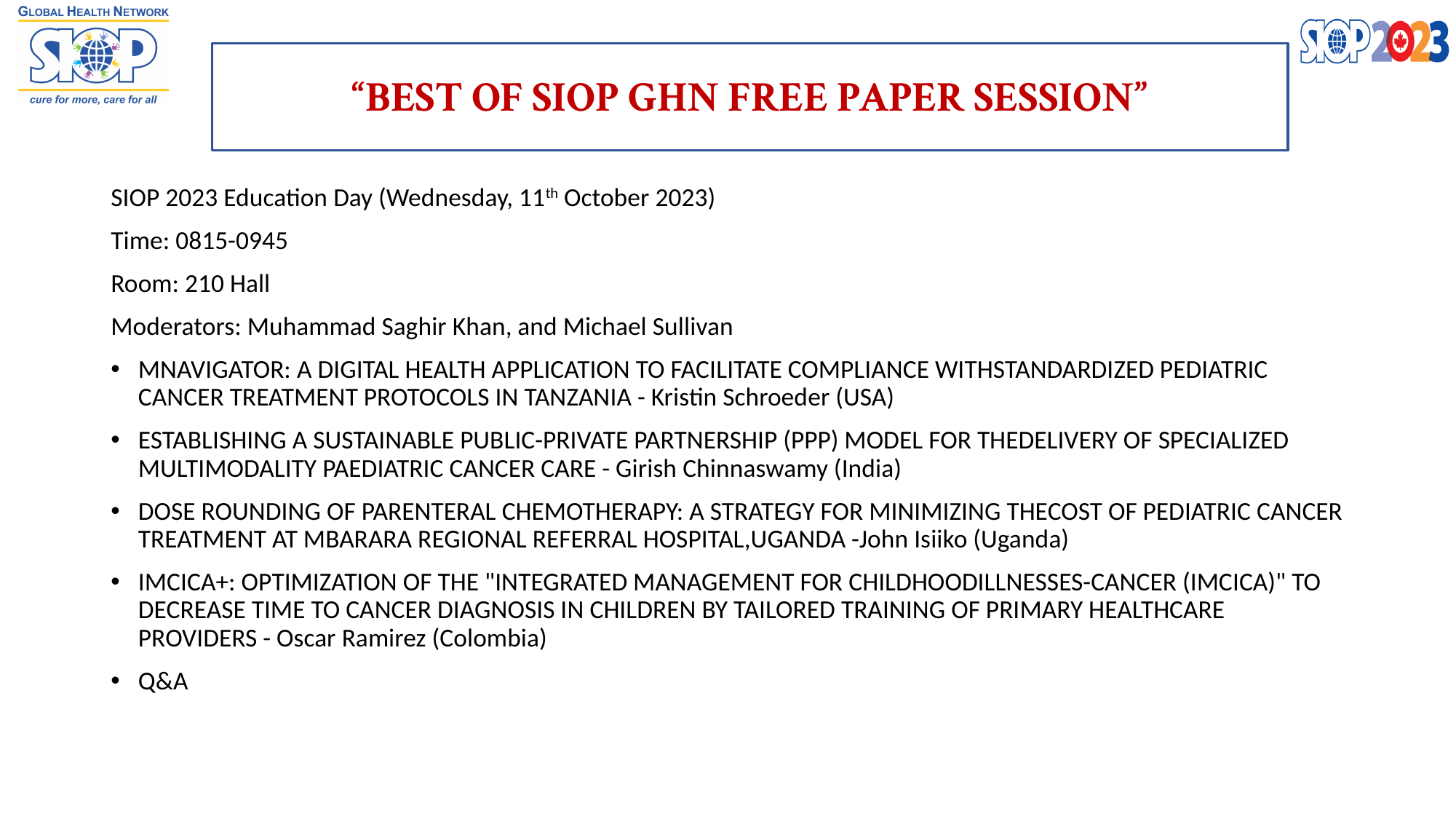

# “BEST OF SIOP GHN FREE PAPER SESSION”
SIOP 2023 Education Day (Wednesday, 11th October 2023)
Time: 0815-0945
Room: 210 Hall
Moderators: Muhammad Saghir Khan, and Michael Sullivan
MNAVIGATOR: A DIGITAL HEALTH APPLICATION TO FACILITATE COMPLIANCE WITHSTANDARDIZED PEDIATRIC CANCER TREATMENT PROTOCOLS IN TANZANIA - Kristin Schroeder (USA)
ESTABLISHING A SUSTAINABLE PUBLIC-PRIVATE PARTNERSHIP (PPP) MODEL FOR THEDELIVERY OF SPECIALIZED MULTIMODALITY PAEDIATRIC CANCER CARE - Girish Chinnaswamy (India)
DOSE ROUNDING OF PARENTERAL CHEMOTHERAPY: A STRATEGY FOR MINIMIZING THECOST OF PEDIATRIC CANCER TREATMENT AT MBARARA REGIONAL REFERRAL HOSPITAL,UGANDA -John Isiiko (Uganda)
IMCICA+: OPTIMIZATION OF THE "INTEGRATED MANAGEMENT FOR CHILDHOODILLNESSES-CANCER (IMCICA)" TO DECREASE TIME TO CANCER DIAGNOSIS IN CHILDREN BY TAILORED TRAINING OF PRIMARY HEALTHCARE PROVIDERS - Oscar Ramirez (Colombia)
Q&A